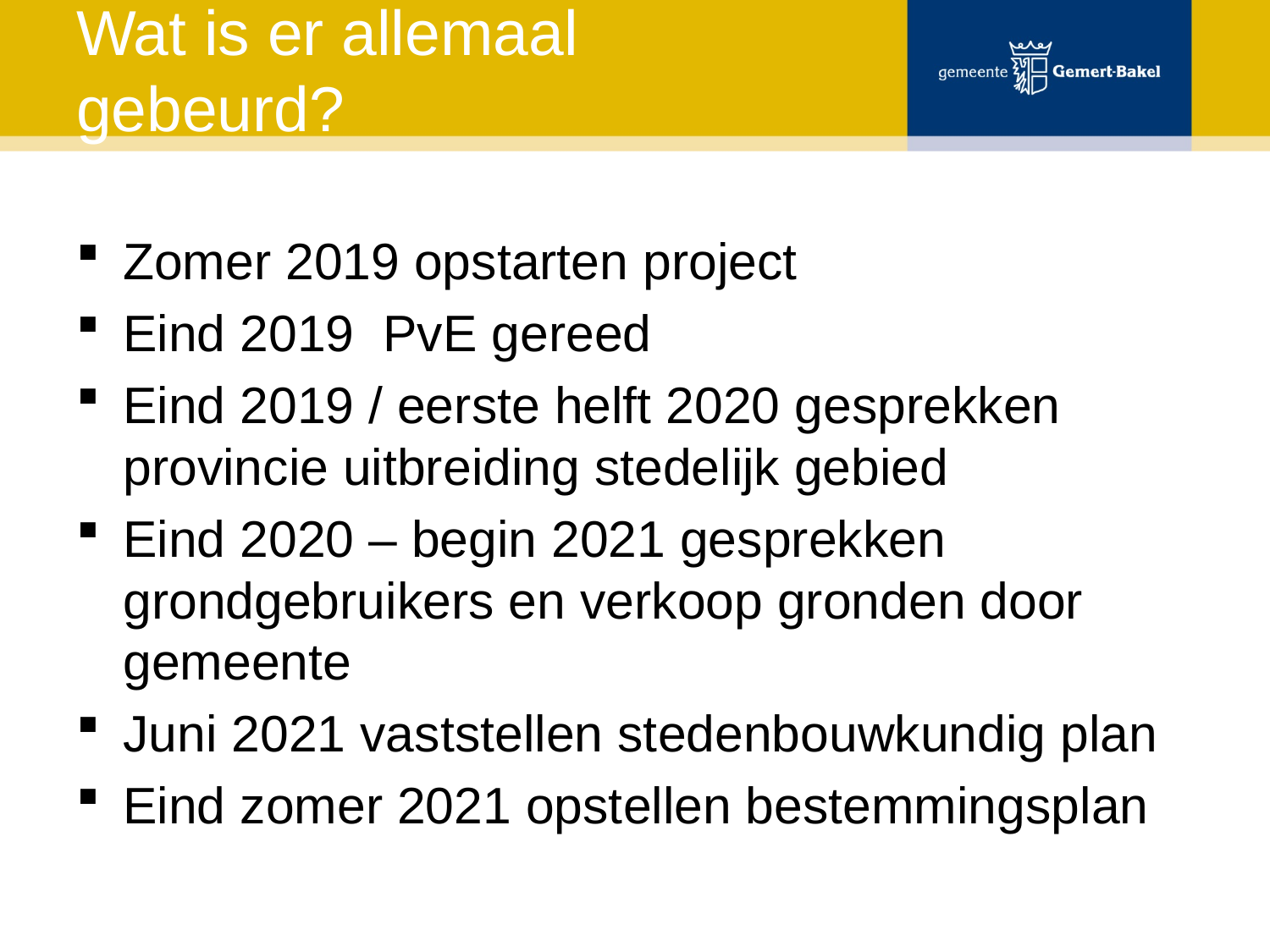

# Wat is er allemaal gebeurd?
Zomer 2019 opstarten project
Eind 2019  PvE gereed
Eind 2019 / eerste helft 2020 gesprekken provincie uitbreiding stedelijk gebied
Eind 2020 – begin 2021 gesprekken grondgebruikers en verkoop gronden door  gemeente
Juni 2021 vaststellen stedenbouwkundig plan
Eind zomer 2021 opstellen bestemmingsplan